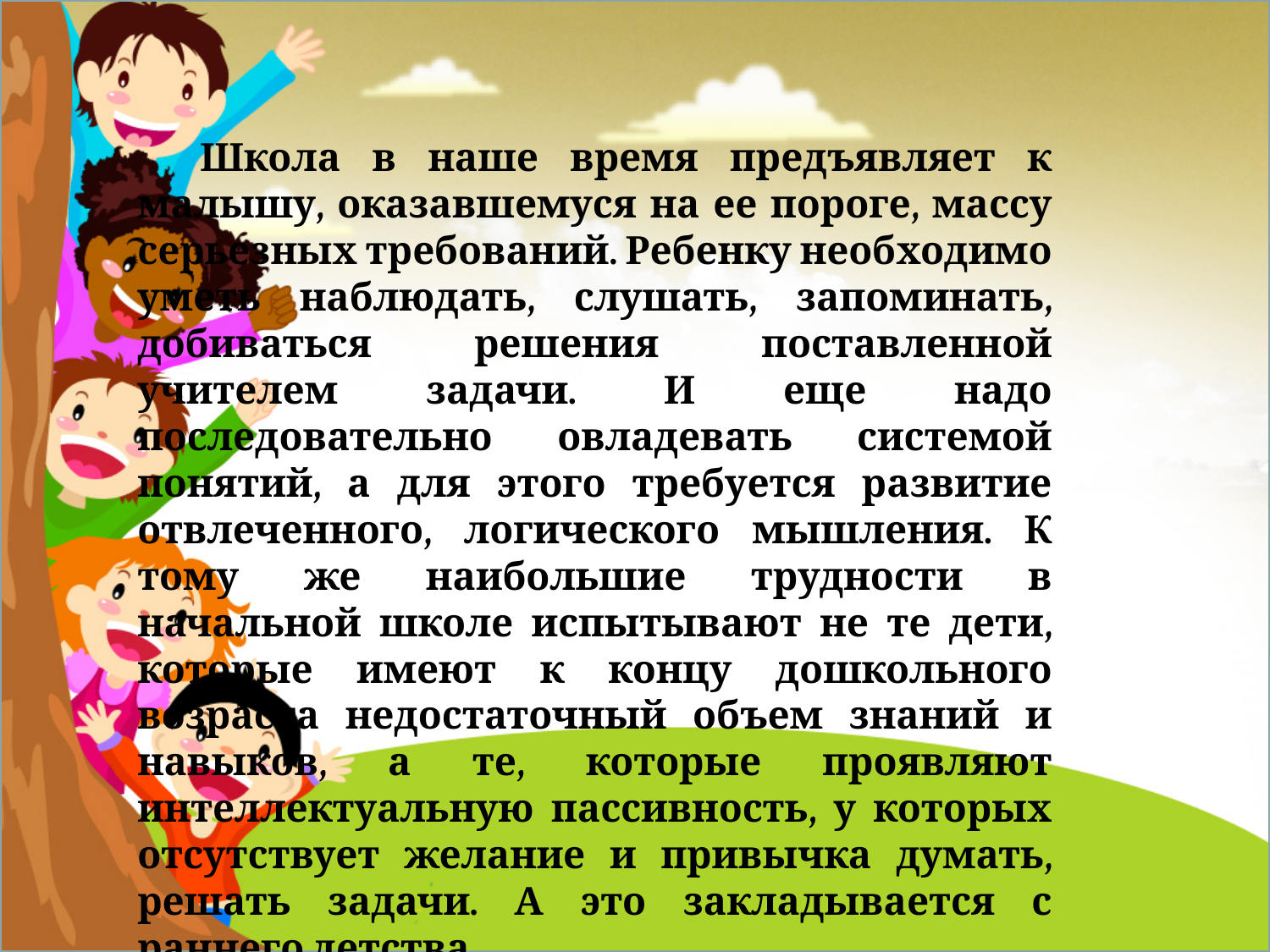

Школа в наше время предъявляет к малышу, оказавшемуся на ее пороге, массу серьезных требований. Ребенку необходимо уметь наблюдать, слушать, запоминать, добиваться решения поставленной учителем задачи. И еще надо последовательно овладевать системой понятий, а для этого требуется развитие отвлеченного, логического мышления. К тому же наибольшие трудности в начальной школе испытывают не те дети, которые имеют к концу дошкольного возраста недостаточный объем знаний и навыков, а те, которые проявляют интеллектуальную пассивность, у которых отсутствует желание и привычка думать, решать задачи. А это закладывается с раннего детства.